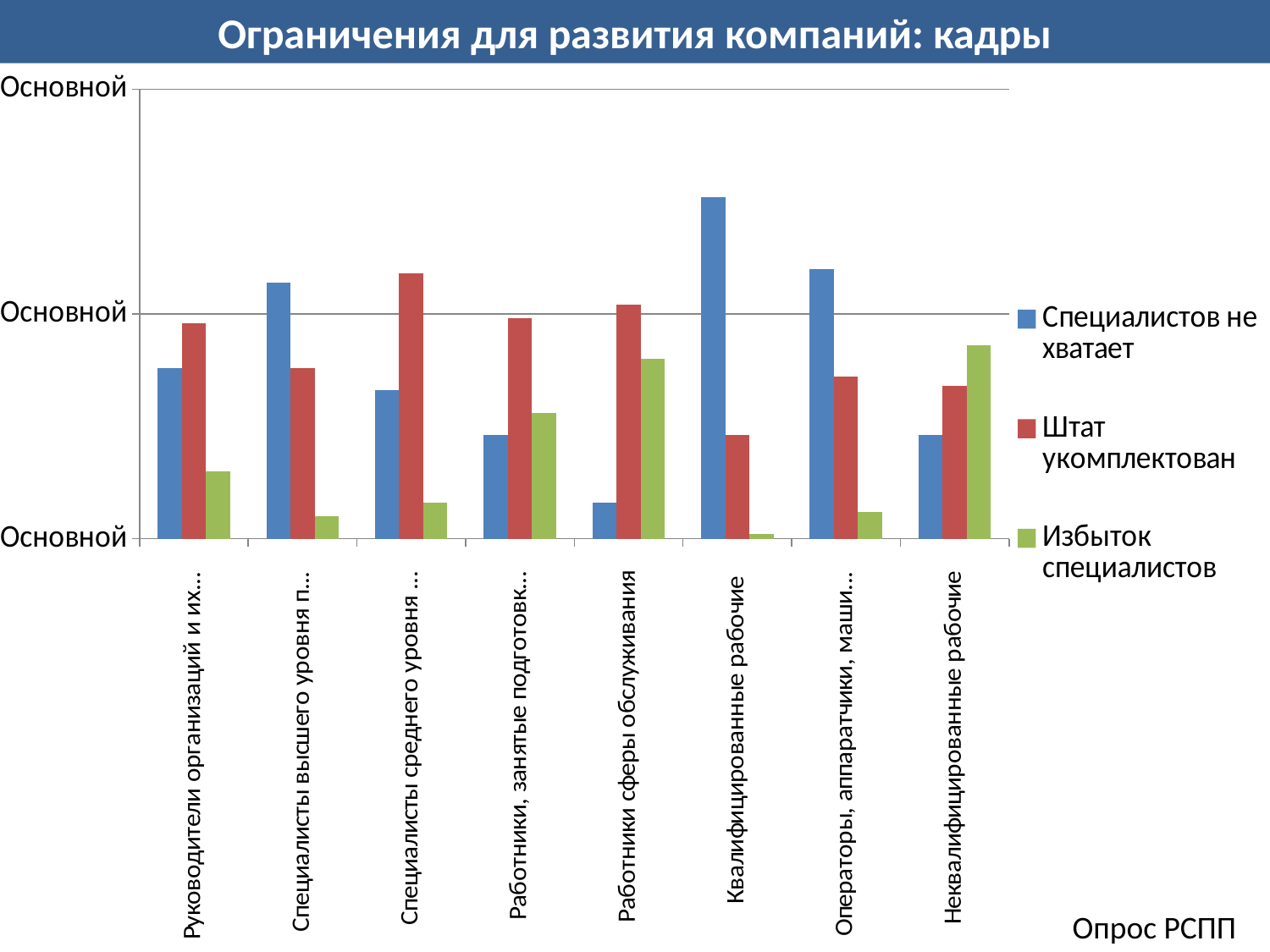

Ограничения для развития компаний: кадры

### Chart

| Category | Специалистов не хватает | Штат укомплектован | Избыток специалистов |
|---|---|---|---|
| Руководители организаций и их структурных подразделений | 38.0 | 48.0 | 15.0 |
| Специалисты высшего уровня профессиональной квалификации | 57.0 | 38.0 | 5.0 |
| Специалисты среднего уровня профессиональной квалификации | 33.0 | 59.0 | 8.0 |
| Работники, занятые подготовкой информации, оформлением документов и учетом | 23.0 | 49.0 | 28.0 |
| Работники сферы обслуживания | 8.0 | 52.0 | 40.0 |
| Квалифицированные рабочие  | 76.0 | 23.0 | 1.0 |
| Операторы, аппаратчики, машинисты установок и машин | 60.0 | 36.0 | 6.0 |
| Неквалифицированные рабочие | 23.0 | 34.0 | 43.0 |
Опрос РСПП